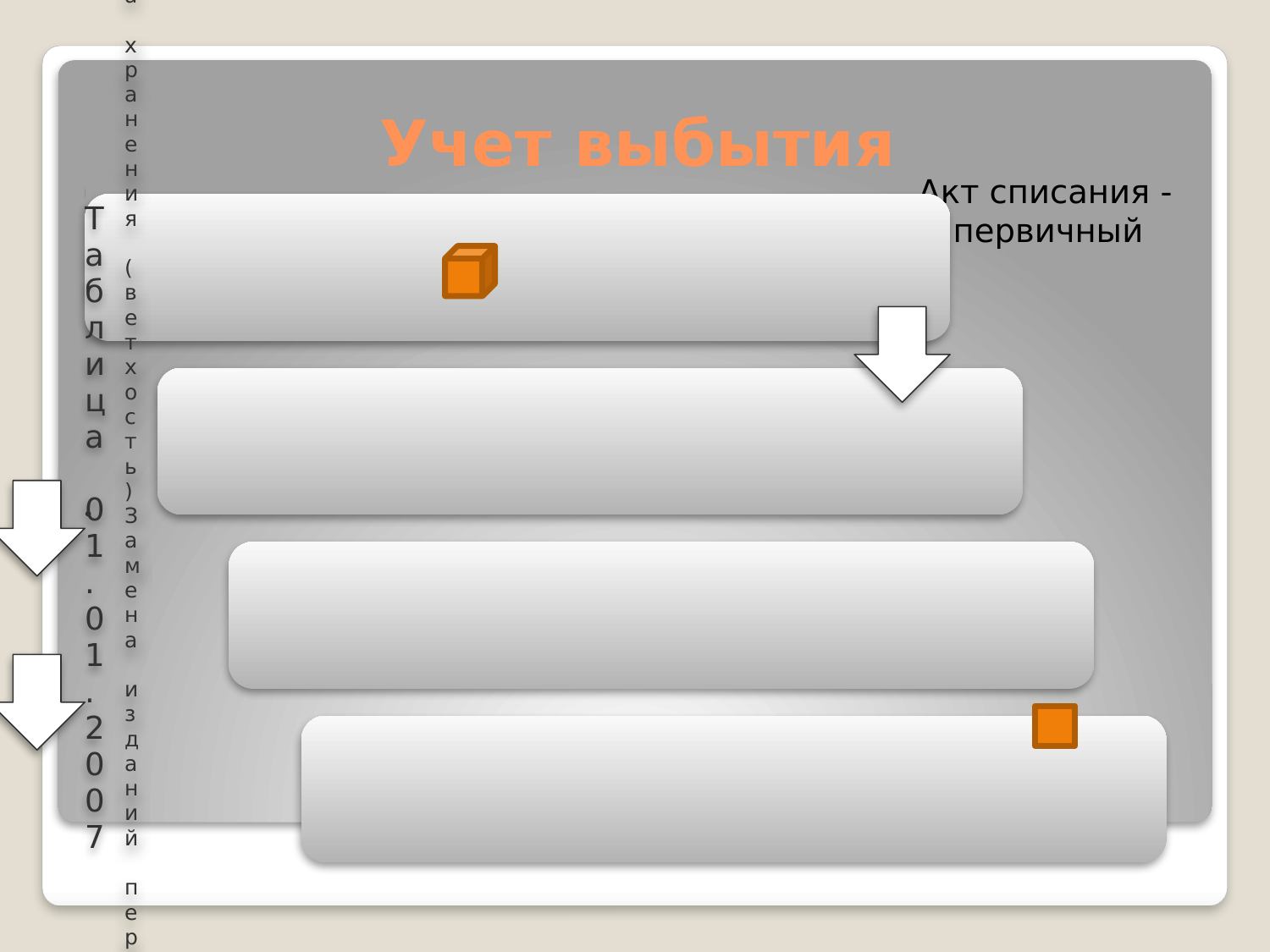

# Учет выбытия
Акт списания - первичный
Причина